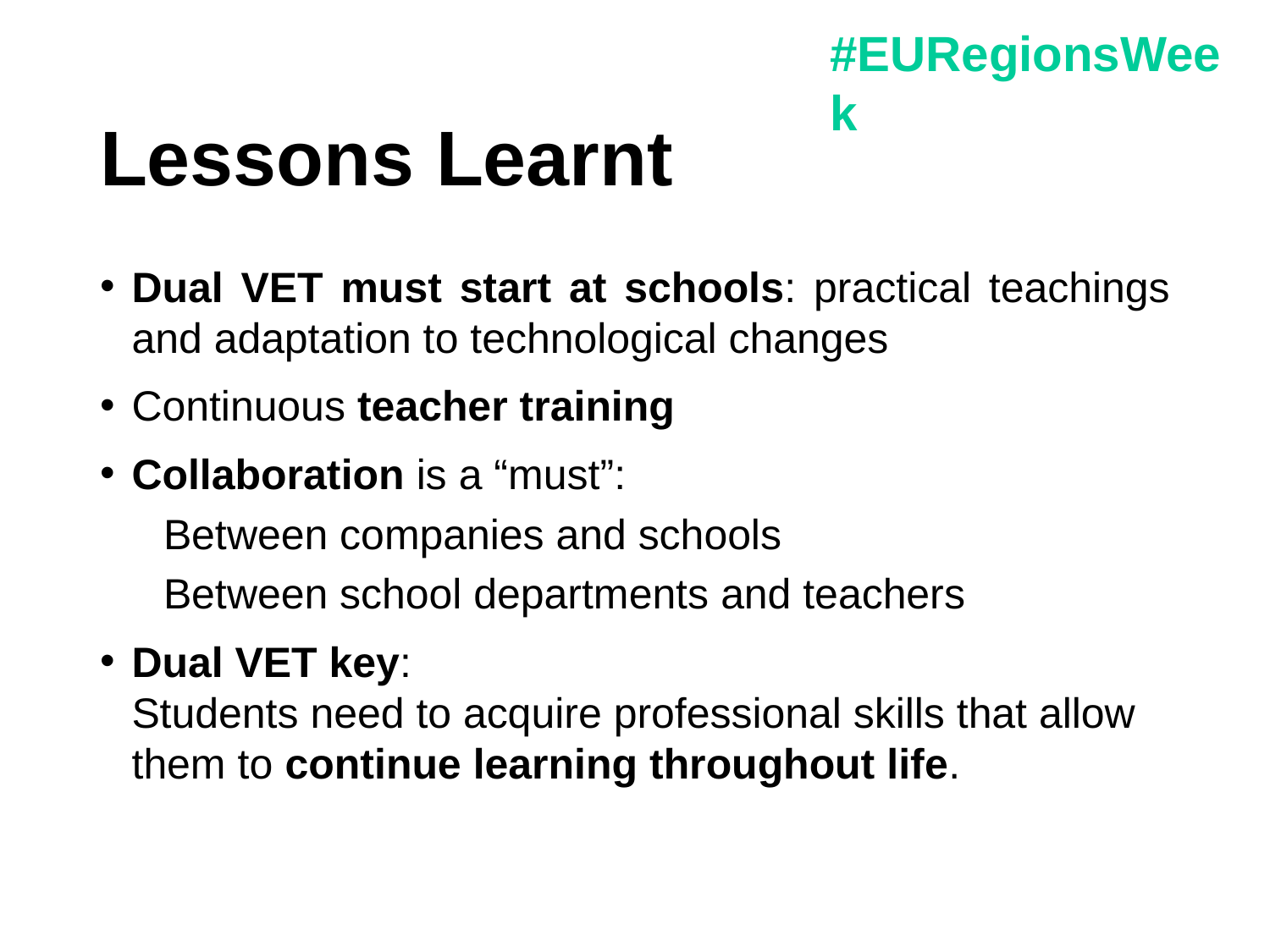

# Lessons Learnt
Dual VET must start at schools: practical teachings and adaptation to technological changes
Continuous teacher training
Collaboration is a “must”:
Between companies and schools
Between school departments and teachers
Dual VET key:
Students need to acquire professional skills that allow them to continue learning throughout life.